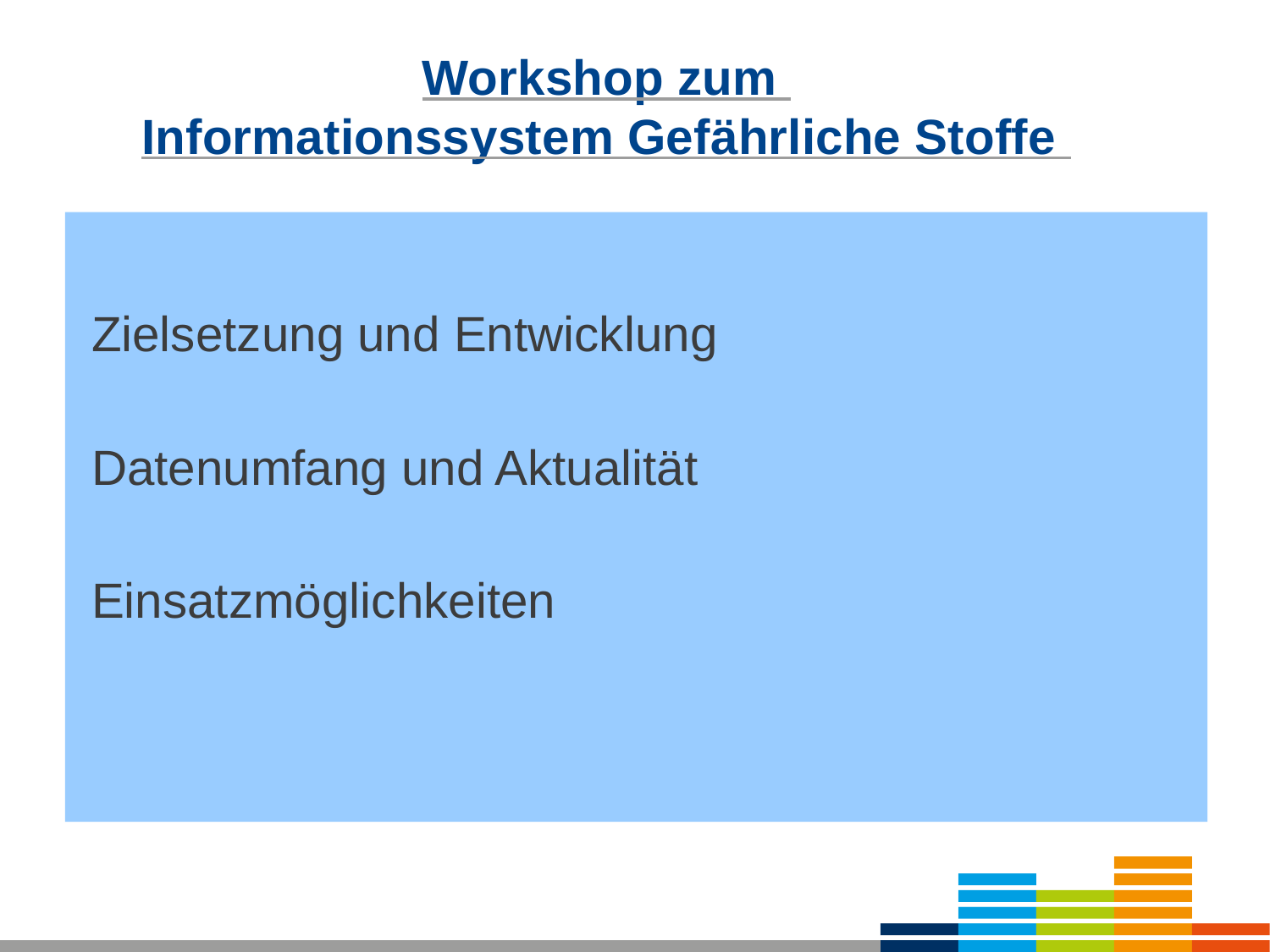

Workshop zum
Informationssystem Gefährliche Stoffe

 Zielsetzung und Entwicklung
 Datenumfang und Aktualität
 Einsatzmöglichkeiten